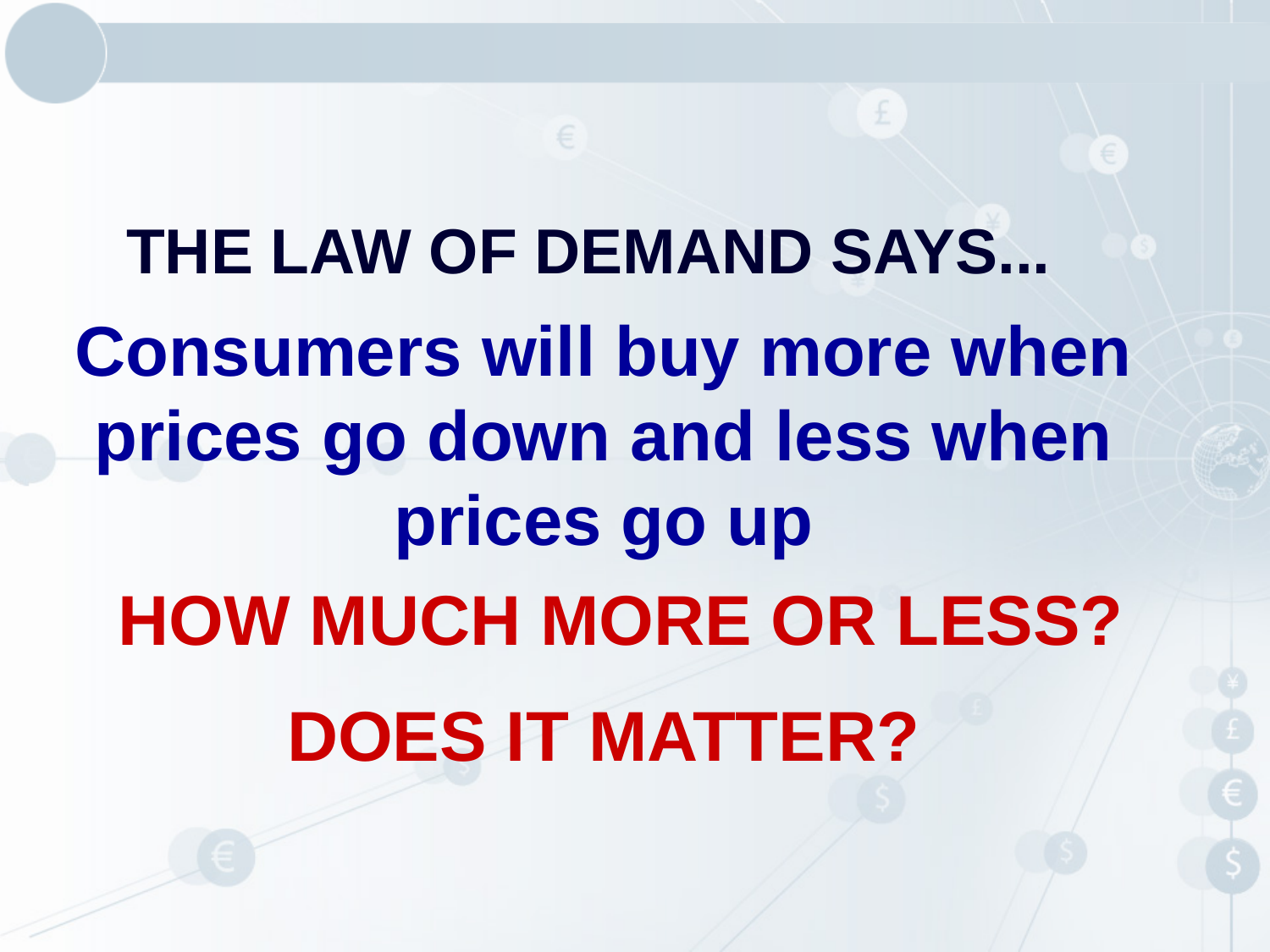

THE LAW OF DEMAND SAYS...
Consumers will buy more when prices go down and less when prices go up
HOW MUCH MORE OR LESS?
DOES IT MATTER?